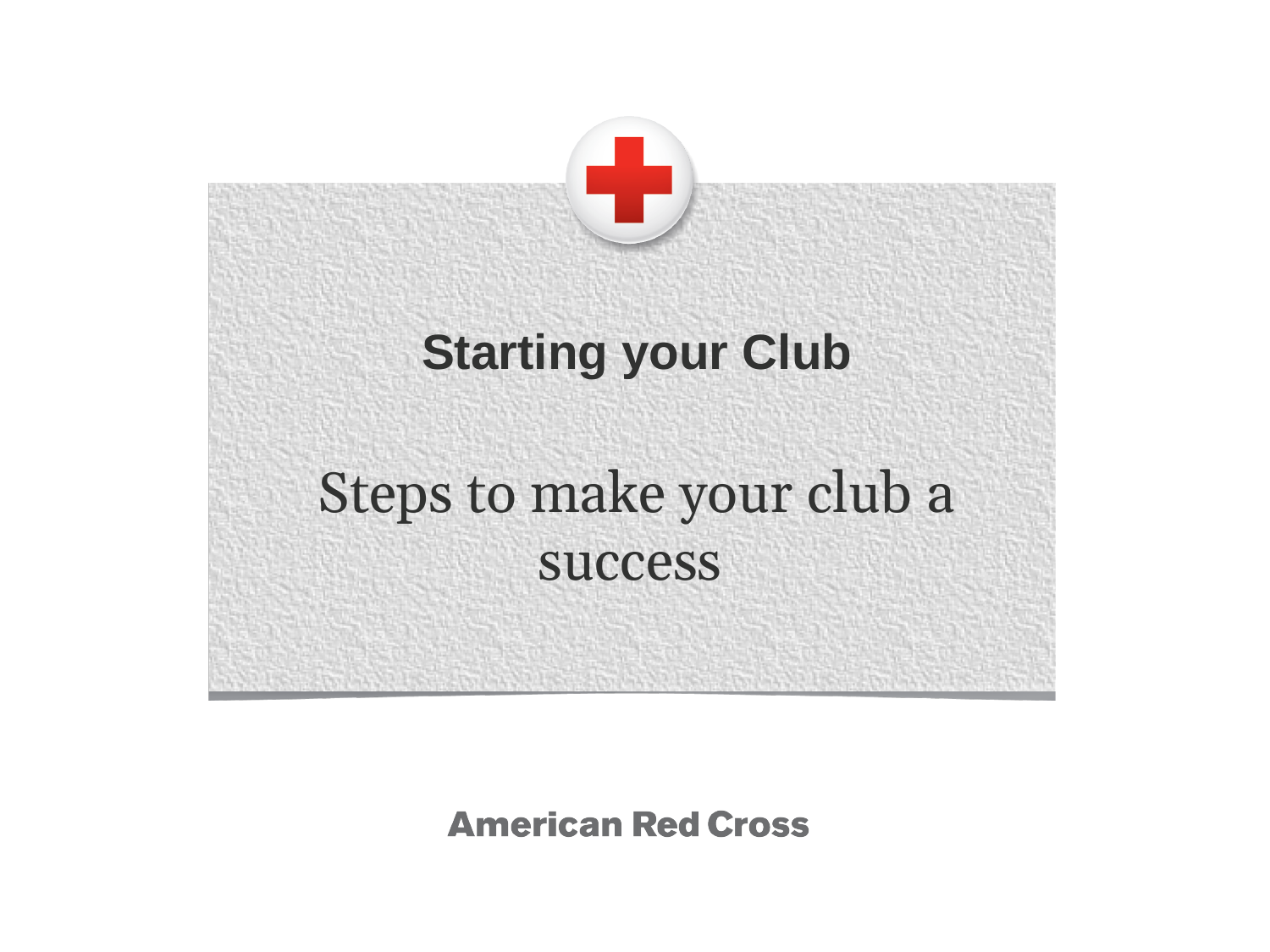

Starting your Club

Steps to make your club a success